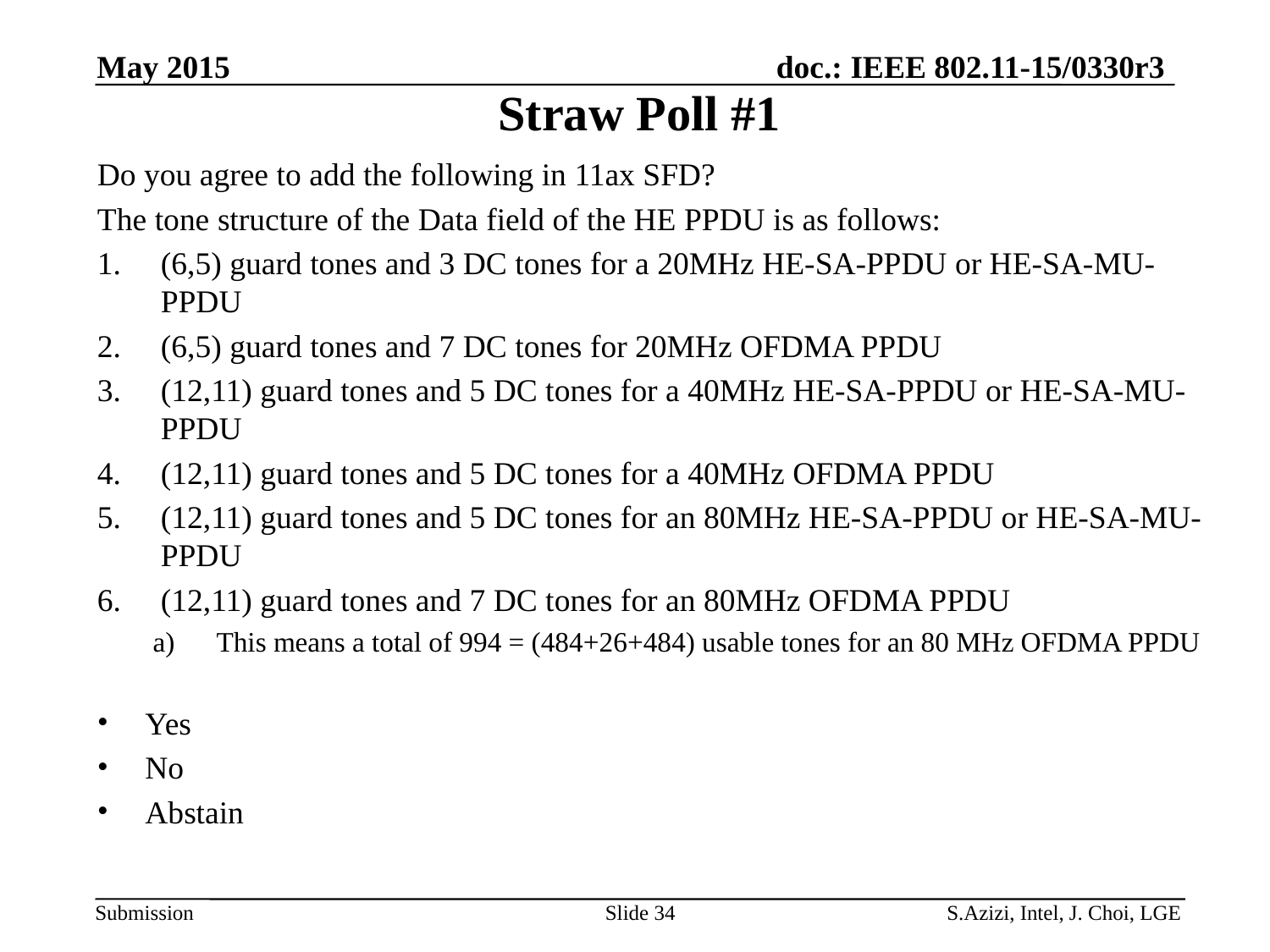

May 2015
# Straw Poll #1
Do you agree to add the following in 11ax SFD?
The tone structure of the Data field of the HE PPDU is as follows:
(6,5) guard tones and 3 DC tones for a 20MHz HE-SA-PPDU or HE-SA-MU-PPDU
(6,5) guard tones and 7 DC tones for 20MHz OFDMA PPDU
(12,11) guard tones and 5 DC tones for a 40MHz HE-SA-PPDU or HE-SA-MU-PPDU
(12,11) guard tones and 5 DC tones for a 40MHz OFDMA PPDU
(12,11) guard tones and 5 DC tones for an 80MHz HE-SA-PPDU or HE-SA-MU-PPDU
(12,11) guard tones and 7 DC tones for an 80MHz OFDMA PPDU
This means a total of 994 = (484+26+484) usable tones for an 80 MHz OFDMA PPDU

Yes
No
Abstain
Slide 34
S.Azizi, Intel, J. Choi, LGE